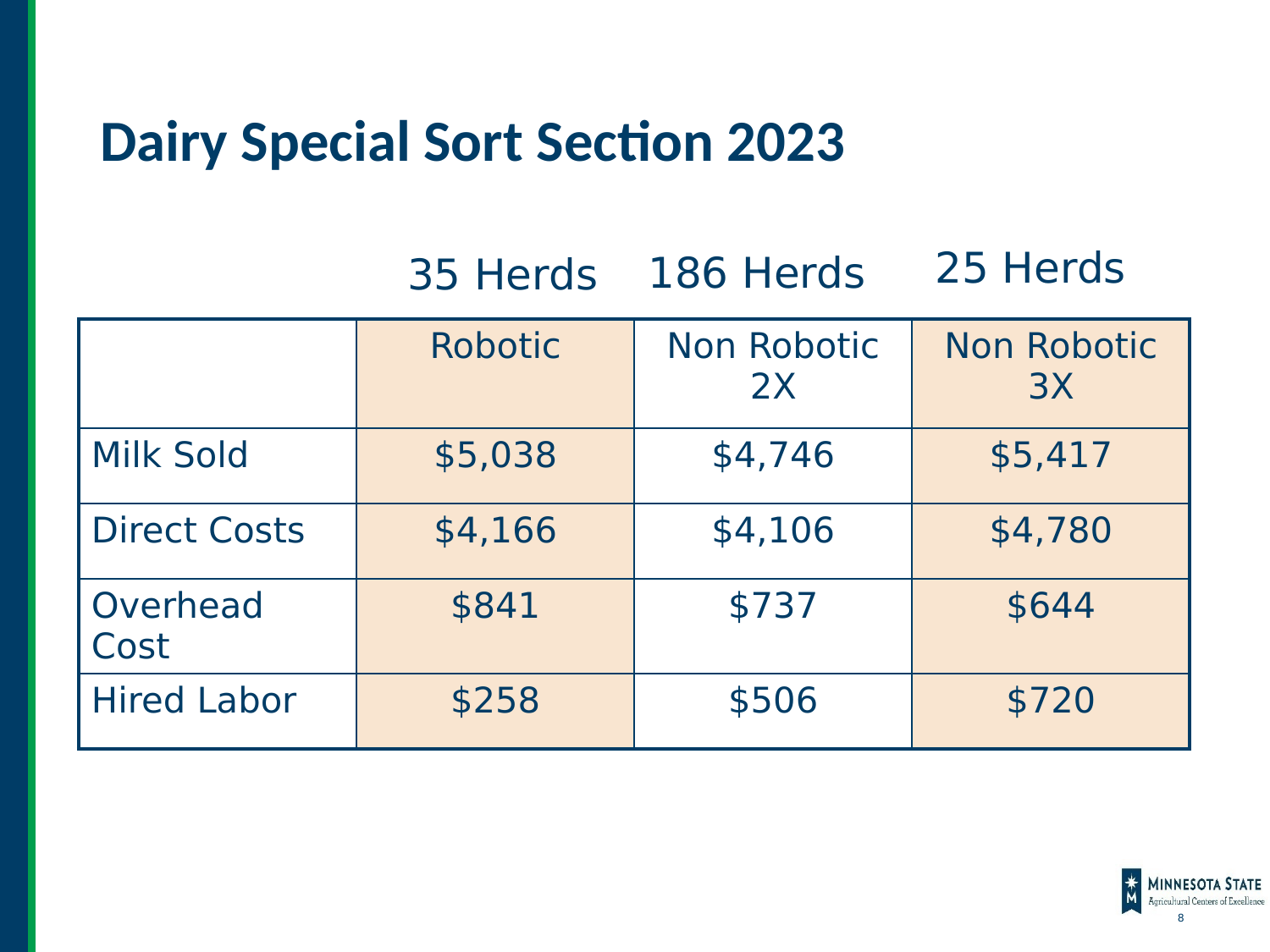

# Dairy Special Sort Section 2023
25 Herds
186 Herds
35 Herds
|  | Robotic | Non Robotic 2X | Non Robotic 3X |
| --- | --- | --- | --- |
| Milk Sold | $5,038 | $4,746 | $5,417 |
| Direct Costs | $4,166 | $4,106 | $4,780 |
| Overhead Cost | $841 | $737 | $644 |
| Hired Labor | $258 | $506 | $720 |